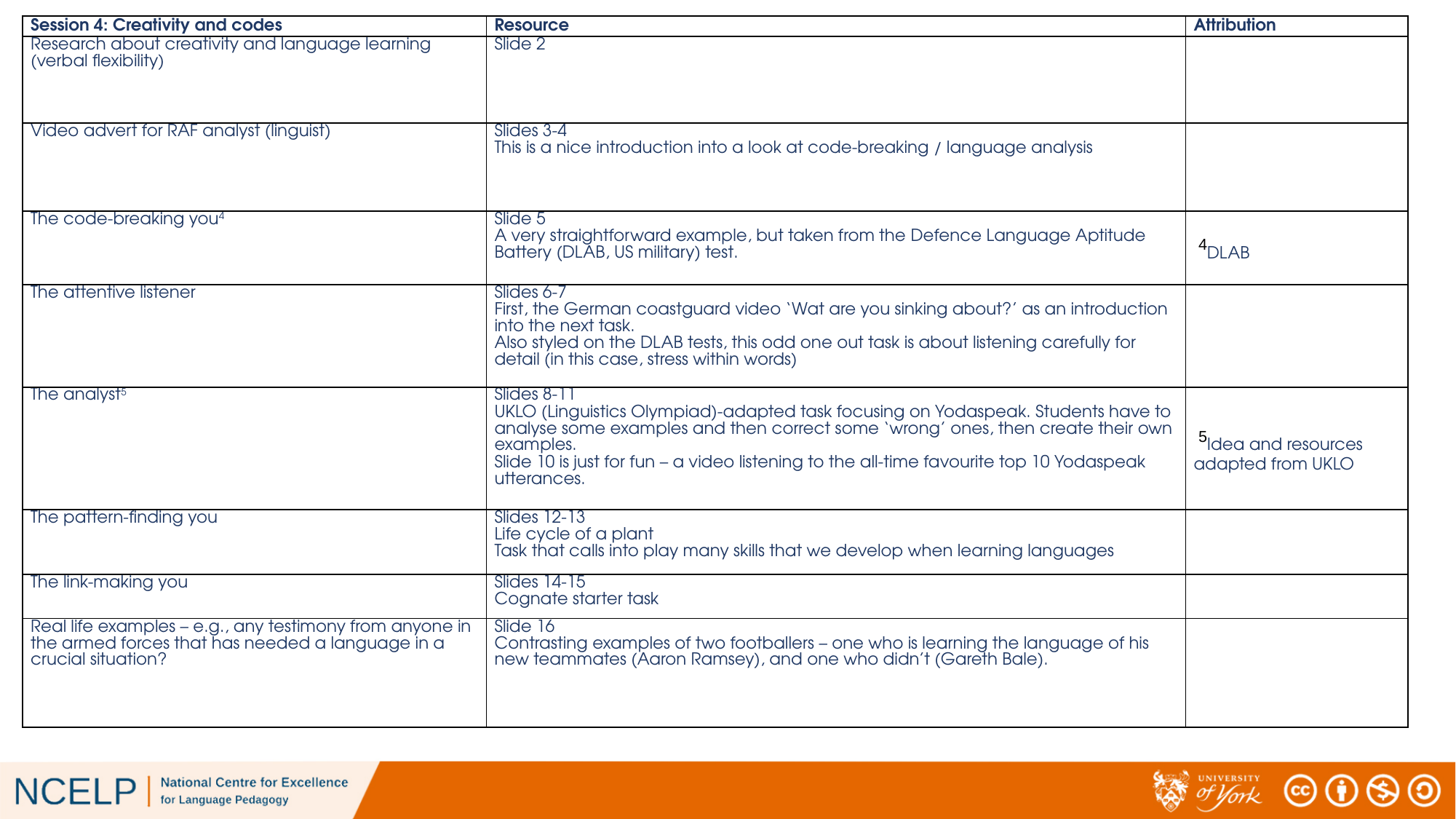

| Session 4: Creativity and codes | Resource | Attribution |
| --- | --- | --- |
| Research about creativity and language learning (verbal flexibility) | Slide 2 |  |
| Video advert for RAF analyst (linguist) | Slides 3-4 This is a nice introduction into a look at code-breaking / language analysis |  |
| The code-breaking you4 | Slide 5 A very straightforward example, but taken from the Defence Language Aptitude Battery (DLAB, US military) test. | 4DLAB |
| The attentive listener | Slides 6-7 First, the German coastguard video ‘Wat are you sinking about?’ as an introduction into the next task. Also styled on the DLAB tests, this odd one out task is about listening carefully for detail (in this case, stress within words) |  |
| The analyst5 | Slides 8-11 UKLO (Linguistics Olympiad)-adapted task focusing on Yodaspeak. Students have to analyse some examples and then correct some ‘wrong’ ones, then create their own examples. Slide 10 is just for fun – a video listening to the all-time favourite top 10 Yodaspeak utterances. | 5Idea and resources adapted from UKLO |
| The pattern-finding you | Slides 12-13 Life cycle of a plant Task that calls into play many skills that we develop when learning languages |  |
| The link-making you | Slides 14-15 Cognate starter task |  |
| Real life examples – e.g., any testimony from anyone in the armed forces that has needed a language in a crucial situation? | Slide 16 Contrasting examples of two footballers – one who is learning the language of his new teammates (Aaron Ramsey), and one who didn’t (Gareth Bale). |  |